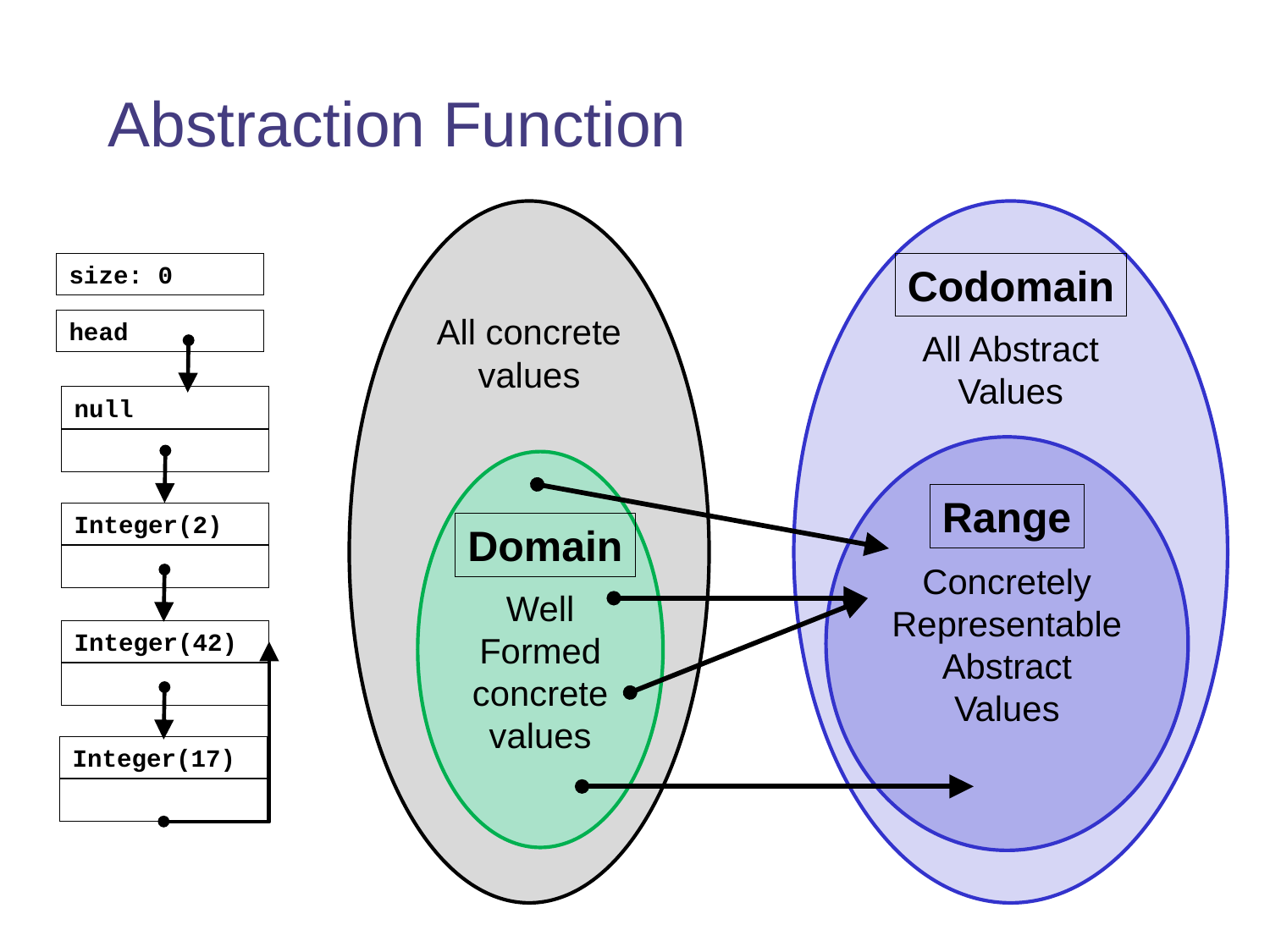

# Abstraction Function
All concrete values

All Abstract Values
size: 0
head
null

Integer(2)

Integer(42)

Integer(17)

Codomain
Concretely Representable Abstract Values

Well Formed concrete values
Range
Domain